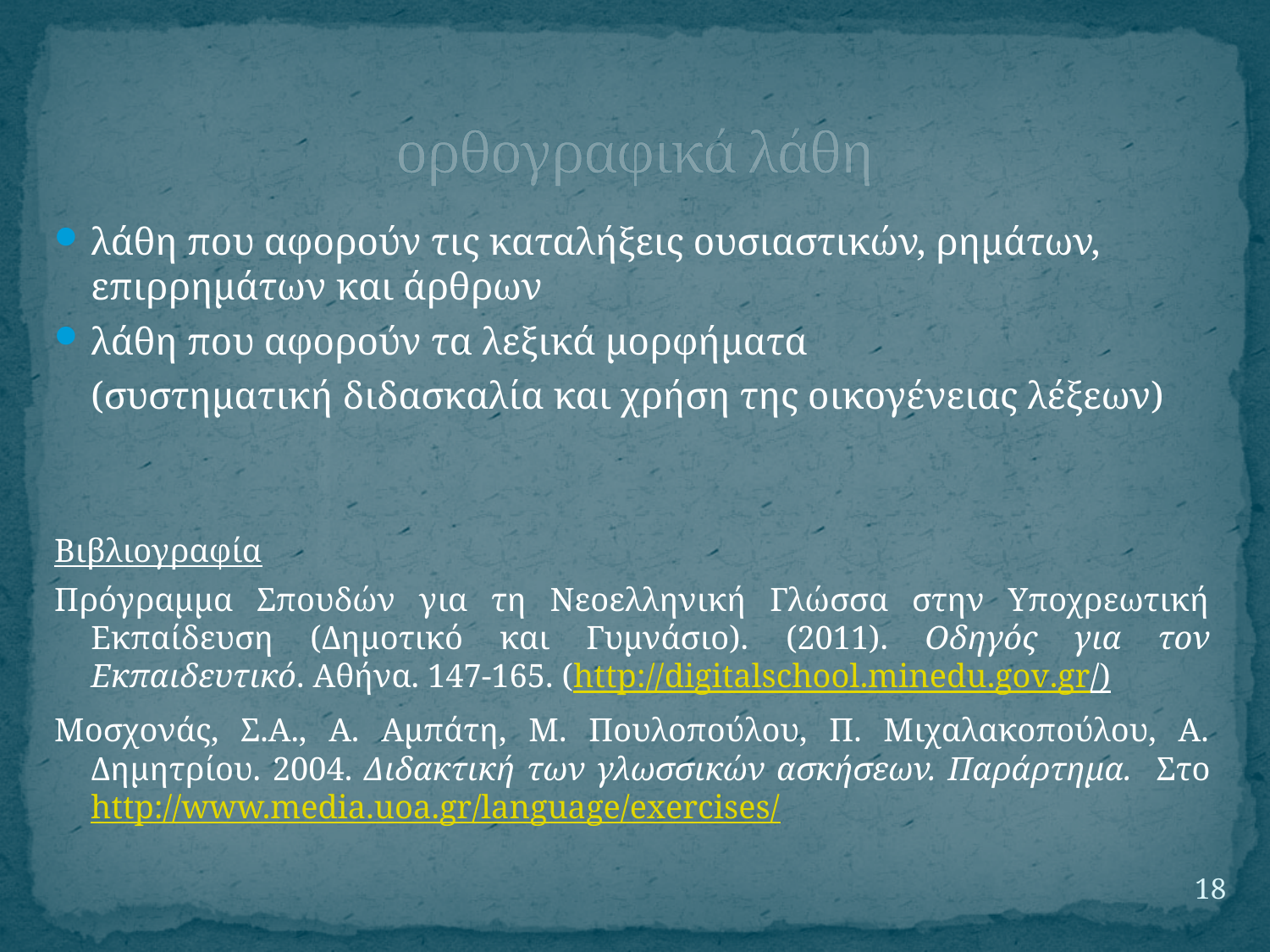

# ορθογραφικά λάθη
λάθη που αφορούν τις καταλήξεις ουσιαστικών, ρημάτων, επιρρημάτων και άρθρων
λάθη που αφορούν τα λεξικά μορφήματα
	(συστηματική διδασκαλία και χρήση της οικογένειας λέξεων)

Βιβλιογραφία
Πρόγραμμα Σπουδών για τη Νεοελληνική Γλώσσα στην Υποχρεωτική Εκπαίδευση (Δημοτικό και Γυμνάσιο). (2011). Οδηγός για τον Εκπαιδευτικό. Αθήνα. 147-165. (http://digitalschool.minedu.gov.gr/)
Μοσχονάς, Σ.Α., Α. Αμπάτη, Μ. Πουλοπούλου, Π. Μιχαλακοπούλου, Α. Δημητρίου. 2004. Διδακτική των γλωσσικών ασκήσεων. Παράρτημα.  Στο http://www.media.uoa.gr/language/exercises/

18